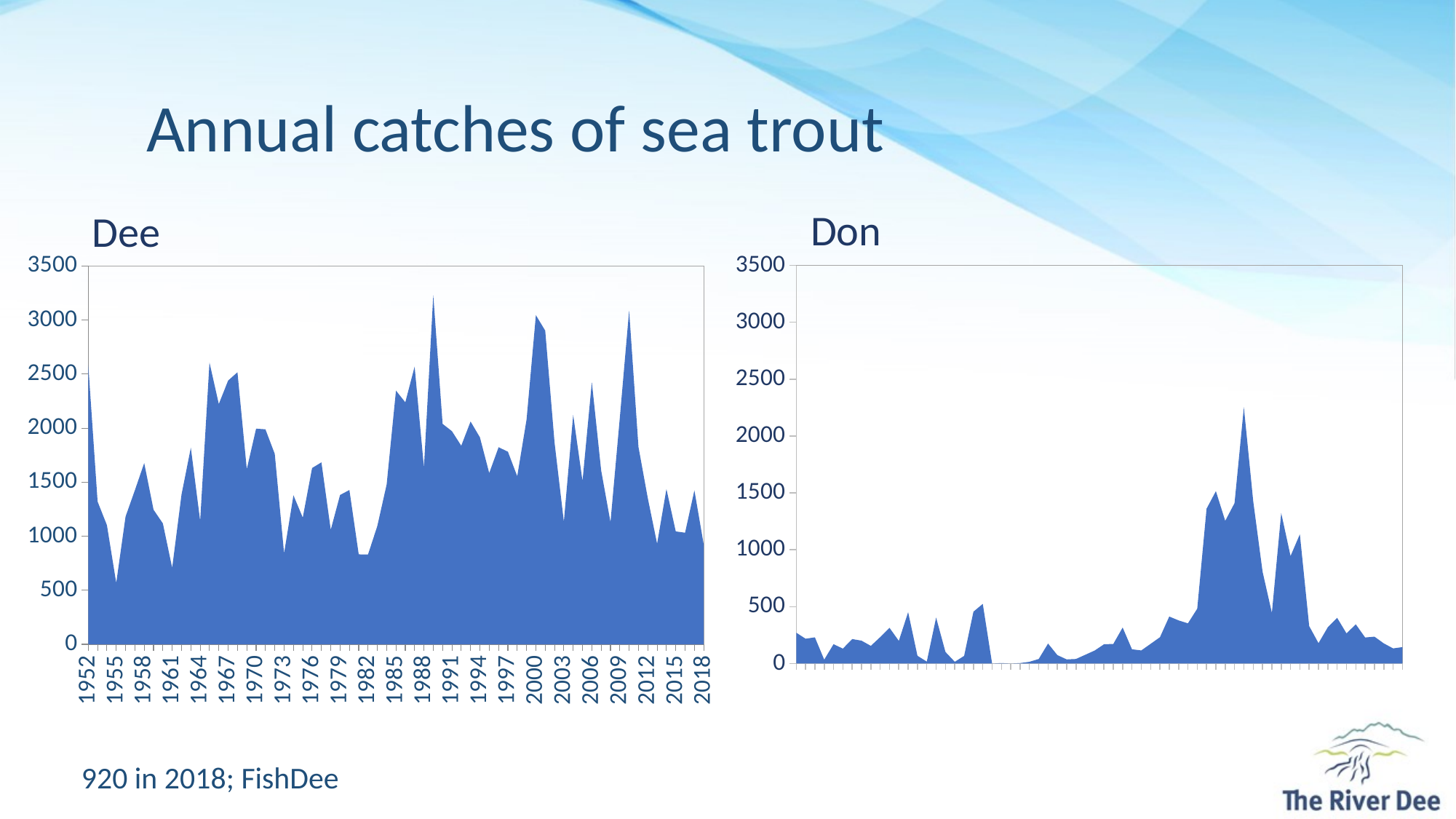

Annual catches of sea trout
Don
Dee

### Chart

| Category | Total |
|---|---|
| 1952 | 271.0 |
| 1953 | 218.0 |
| 1954 | 230.0 |
| 1955 | 34.0 |
| 1956 | 170.0 |
| 1957 | 131.0 |
| 1958 | 215.0 |
| 1959 | 201.0 |
| 1960 | 155.0 |
| 1961 | 232.0 |
| 1962 | 314.0 |
| 1963 | 199.0 |
| 1964 | 451.0 |
| 1965 | 68.0 |
| 1966 | 17.0 |
| 1967 | 404.0 |
| 1968 | 102.0 |
| 1969 | 15.0 |
| 1970 | 67.0 |
| 1971 | 456.0 |
| 1972 | 524.0 |
| 1973 | 0.0 |
| 1974 | 4.0 |
| 1975 | 0.0 |
| 1976 | 4.0 |
| 1977 | 15.0 |
| 1978 | 40.0 |
| 1979 | 175.0 |
| 1980 | 74.0 |
| 1981 | 36.0 |
| 1982 | 40.0 |
| 1983 | 77.0 |
| 1984 | 114.0 |
| 1985 | 169.0 |
| 1986 | 172.0 |
| 1987 | 316.0 |
| 1988 | 125.0 |
| 1989 | 115.0 |
| 1990 | 173.0 |
| 1991 | 231.0 |
| 1992 | 413.0 |
| 1993 | 379.0 |
| 1994 | 353.0 |
| 1995 | 482.0 |
| 1996 | 1361.0 |
| 1997 | 1515.0 |
| 1998 | 1254.0 |
| 1999 | 1410.0 |
| 2000 | 2253.0 |
| 2001 | 1425.0 |
| 2002 | 807.0 |
| 2003 | 445.0 |
| 2004 | 1323.0 |
| 2005 | 945.0 |
| 2006 | 1136.0 |
| 2007 | 329.0 |
| 2008 | 179.0 |
| 2009 | 319.0 |
| 2010 | 401.0 |
| 2011 | 265.0 |
| 2012 | 344.0 |
| 2013 | 229.0 |
| 2014 | 236.0 |
| 2015 | 177.0 |
| 2016 | 133.0 |
| 2017 | 144.0 |

### Chart

| Category |  |
|---|---|
| 1952 | 2586.0 |
| 1953 | 1320.0 |
| 1954 | 1102.0 |
| 1955 | 567.0 |
| 1956 | 1181.0 |
| 1957 | 1425.0 |
| 1958 | 1677.0 |
| 1959 | 1245.0 |
| 1960 | 1118.0 |
| 1961 | 707.0 |
| 1962 | 1384.0 |
| 1963 | 1819.0 |
| 1964 | 1142.0 |
| 1965 | 2607.0 |
| 1966 | 2223.0 |
| 1967 | 2440.0 |
| 1968 | 2517.0 |
| 1969 | 1620.0 |
| 1970 | 1995.0 |
| 1971 | 1989.0 |
| 1972 | 1762.0 |
| 1973 | 841.0 |
| 1974 | 1378.0 |
| 1975 | 1172.0 |
| 1976 | 1631.0 |
| 1977 | 1683.0 |
| 1978 | 1059.0 |
| 1979 | 1381.0 |
| 1980 | 1427.0 |
| 1981 | 832.0 |
| 1982 | 830.0 |
| 1983 | 1094.0 |
| 1984 | 1478.0 |
| 1985 | 2347.0 |
| 1986 | 2239.0 |
| 1987 | 2569.0 |
| 1988 | 1636.0 |
| 1989 | 3230.0 |
| 1990 | 2039.0 |
| 1991 | 1972.0 |
| 1992 | 1837.0 |
| 1993 | 2061.0 |
| 1994 | 1915.0 |
| 1995 | 1584.0 |
| 1996 | 1823.0 |
| 1997 | 1782.0 |
| 1998 | 1554.0 |
| 1999 | 2079.0 |
| 2000 | 3045.0 |
| 2001 | 2902.0 |
| 2002 | 1867.0 |
| 2003 | 1134.0 |
| 2004 | 2122.0 |
| 2005 | 1510.0 |
| 2006 | 2426.0 |
| 2007 | 1608.0 |
| 2008 | 1130.0 |
| 2009 | 2094.0 |
| 2010 | 3088.0 |
| 2011 | 1826.0 |
| 2012 | 1352.0 |
| 2013 | 930.0 |
| 2014 | 1436.0 |
| 2015 | 1044.0 |
| 2016 | 1032.0 |
| 2017 | 1424.0 |
| 2018 | 920.0 |
920 in 2018; FishDee